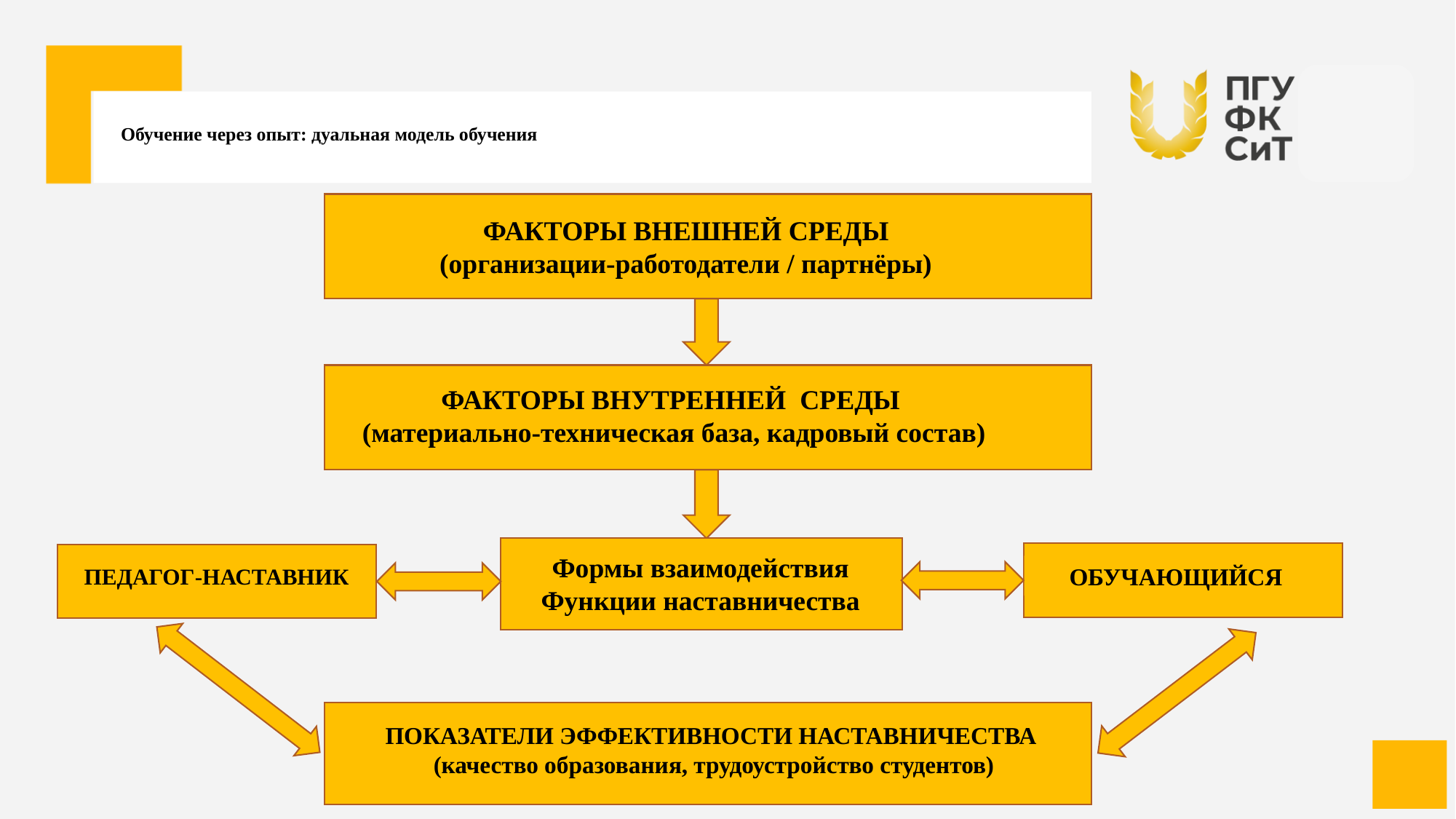

# Обучение через опыт: дуальная модель обучения

ФАКТОРЫ ВНЕШНЕЙ СРЕДЫ (организации-работодатели / партнёры)

ФАКТОРЫ ВНУТРЕННЕЙ  СРЕДЫ
(материально-техническая база, кадровый состав)

Формы взаимодействия
Функции наставничества

ОБУЧАЮЩИЙСЯ

ПЕДАГОГ-НАСТАВНИК

ПОКАЗАТЕЛИ ЭФФЕКТИВНОСТИ НАСТАВНИЧЕСТВА
 (качество образования, трудоустройство студентов)